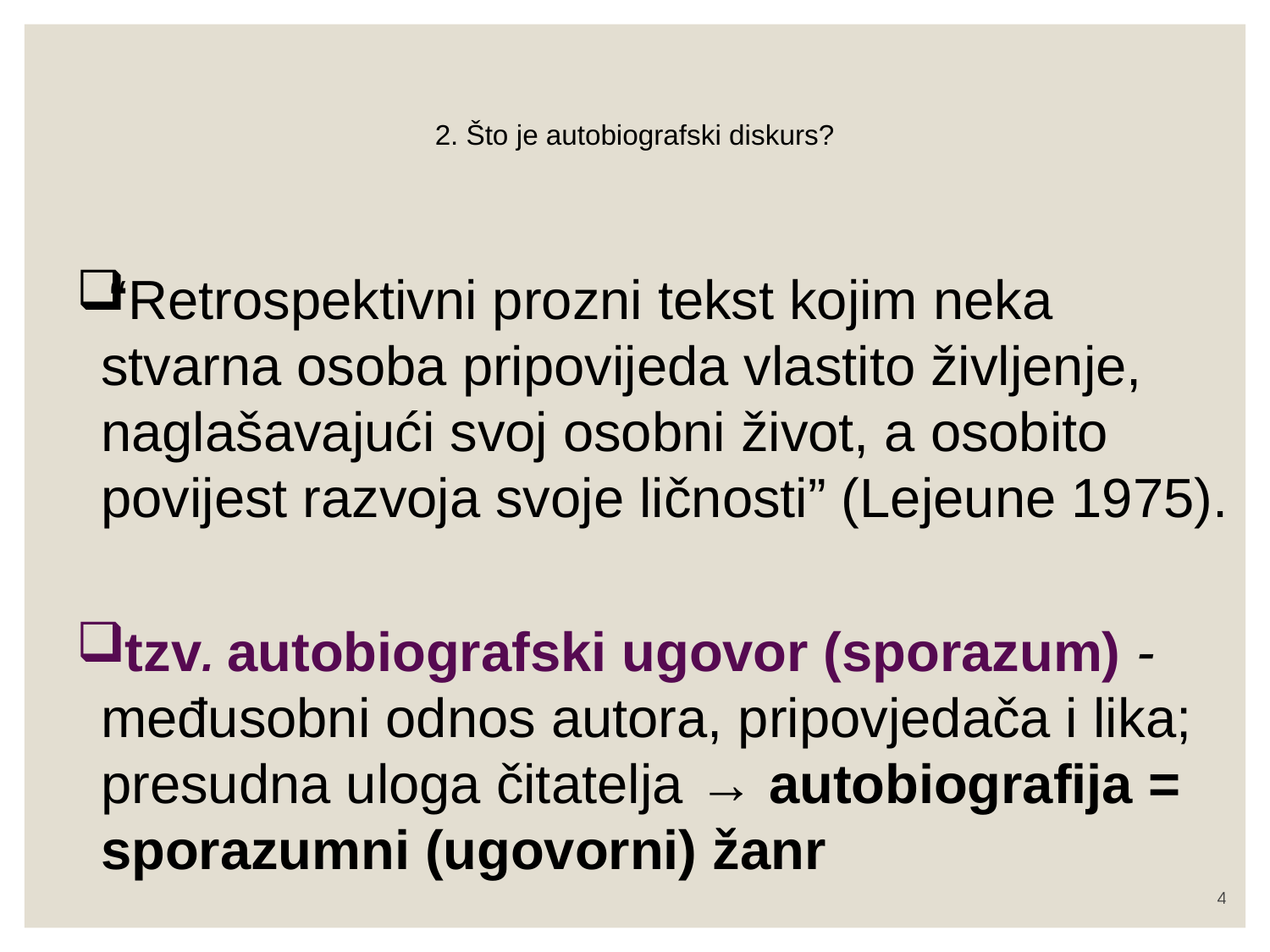

# 2. Što je autobiografski diskurs?
“Retrospektivni prozni tekst kojim neka stvarna osoba pripovijeda vlastito življenje, naglašavajući svoj osobni život, a osobito povijest razvoja svoje ličnosti” (Lejeune 1975).

 tzv. autobiografski ugovor (sporazum) - međusobni odnos autora, pripovjedača i lika; presudna uloga čitatelja → autobiografija = sporazumni (ugovorni) žanr

4